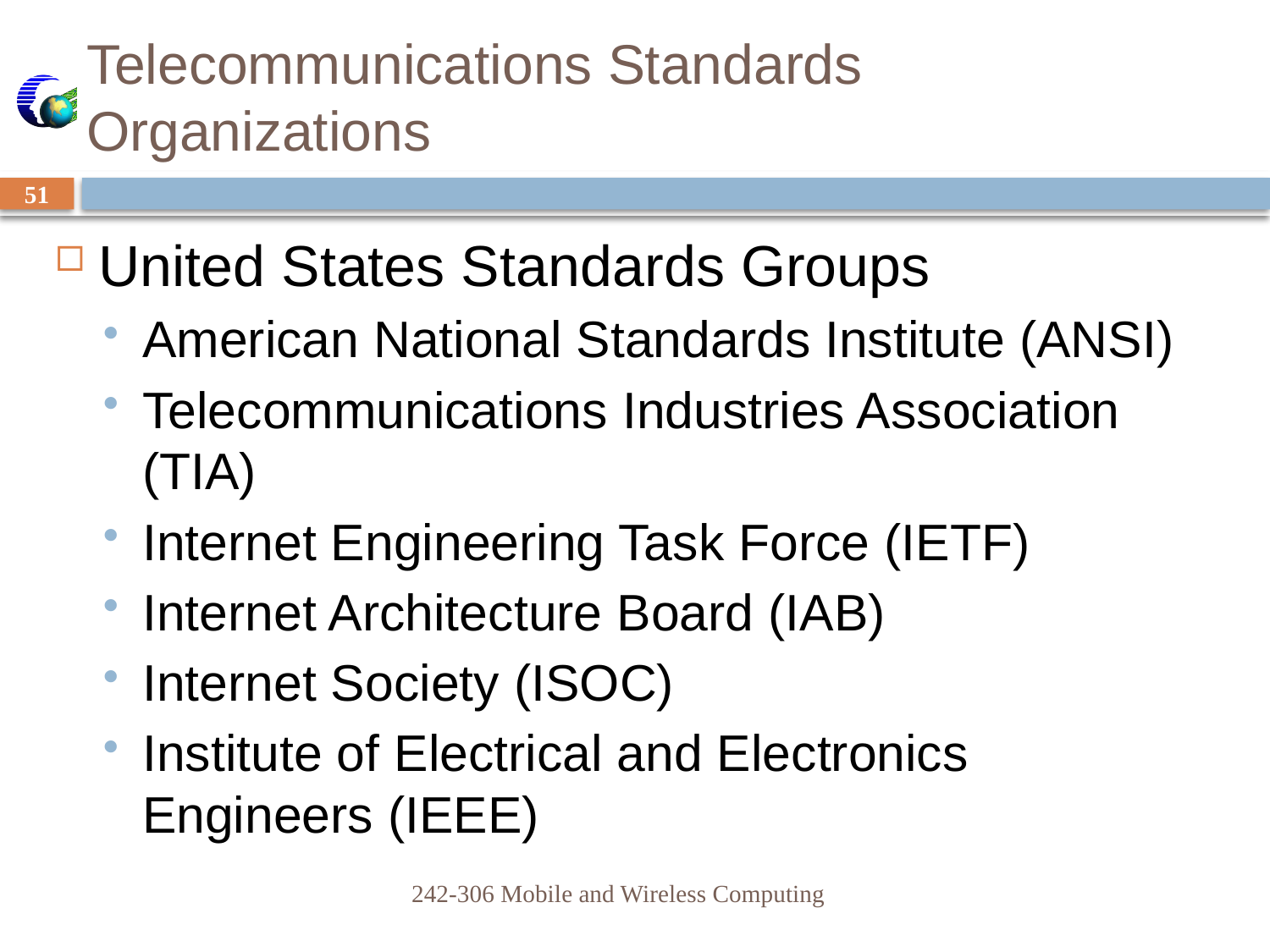

# Telecommunications Standards Organizations
51
United States Standards Groups
American National Standards Institute (ANSI)
Telecommunications Industries Association (TIA)
Internet Engineering Task Force (IETF)
Internet Architecture Board (IAB)
Internet Society (ISOC)
Institute of Electrical and Electronics Engineers (IEEE)
242-306 Mobile and Wireless Computing